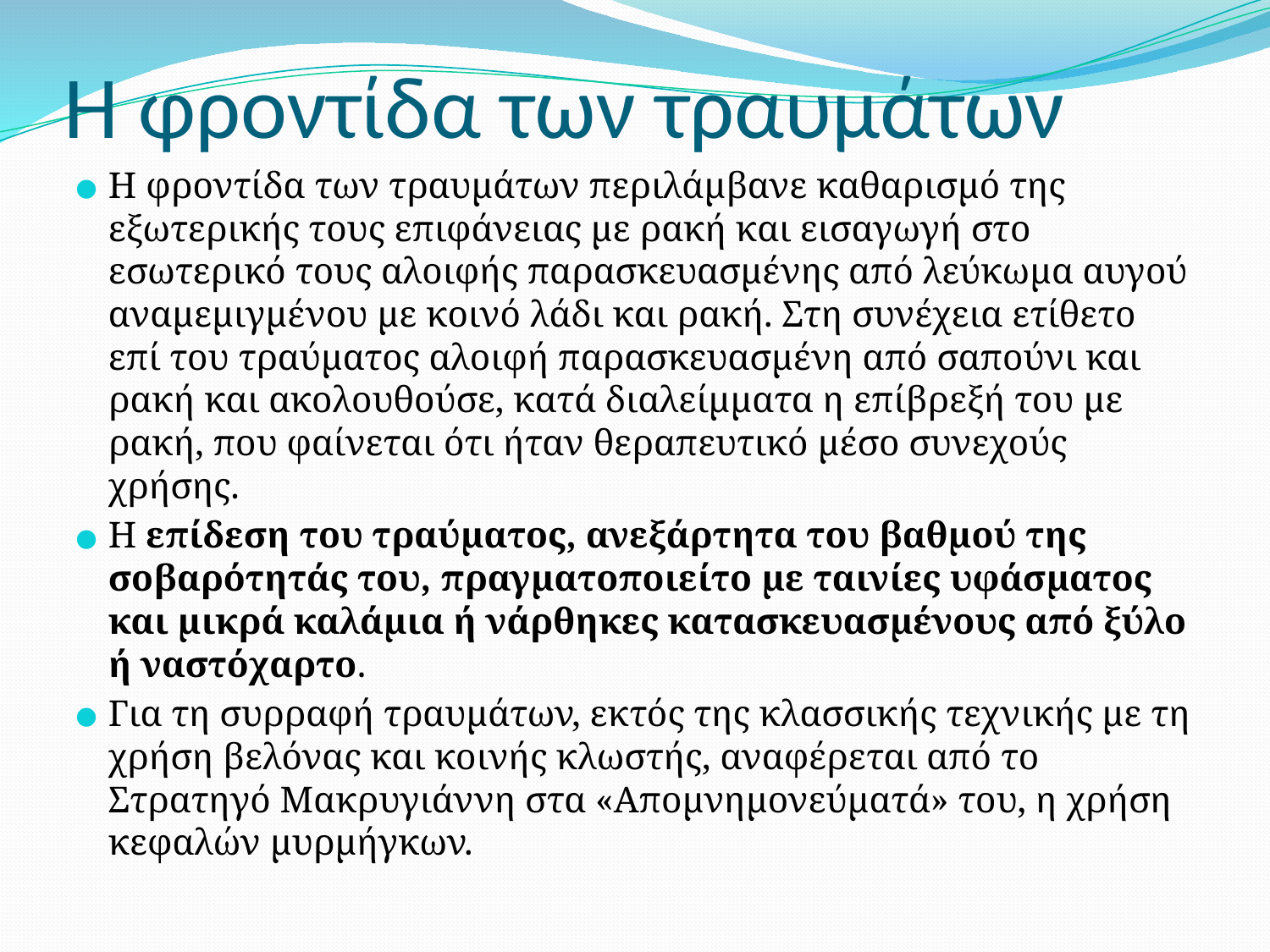

# Η φροντίδα των τραυμάτων
Η φροντίδα των τραυμάτων περιλάμβανε καθαρισμό της εξωτερικής τους επιφάνειας με ρακή και εισαγωγή στο εσωτερικό τους αλοιφής παρασκευασμένης από λεύκωμα αυγού αναμεμιγμένου με κοινό λάδι και ρακή. Στη συνέχεια ετίθετο επί του τραύματος αλοιφή παρασκευασμένη από σαπούνι και ρακή και ακολουθούσε, κατά διαλείμματα η επίβρεξή του με ρακή, που φαίνεται ότι ήταν θεραπευτικό μέσο συνεχούς χρήσης.
Η επίδεση του τραύματος, ανεξάρτητα του βαθμού της σοβαρότητάς του, πραγματοποιείτο με ταινίες υφάσματος και μικρά καλάμια ή νάρθηκες κατασκευασμένους από ξύλο ή ναστόχαρτο.
Για τη συρραφή τραυμάτων, εκτός της κλασσικής τεχνικής με τη χρήση βελόνας και κοινής κλωστής, αναφέρεται από το Στρατηγό Μακρυγιάννη στα «Απομνημονεύματά» του, η χρήση κεφα­λών μυρμήγκων.